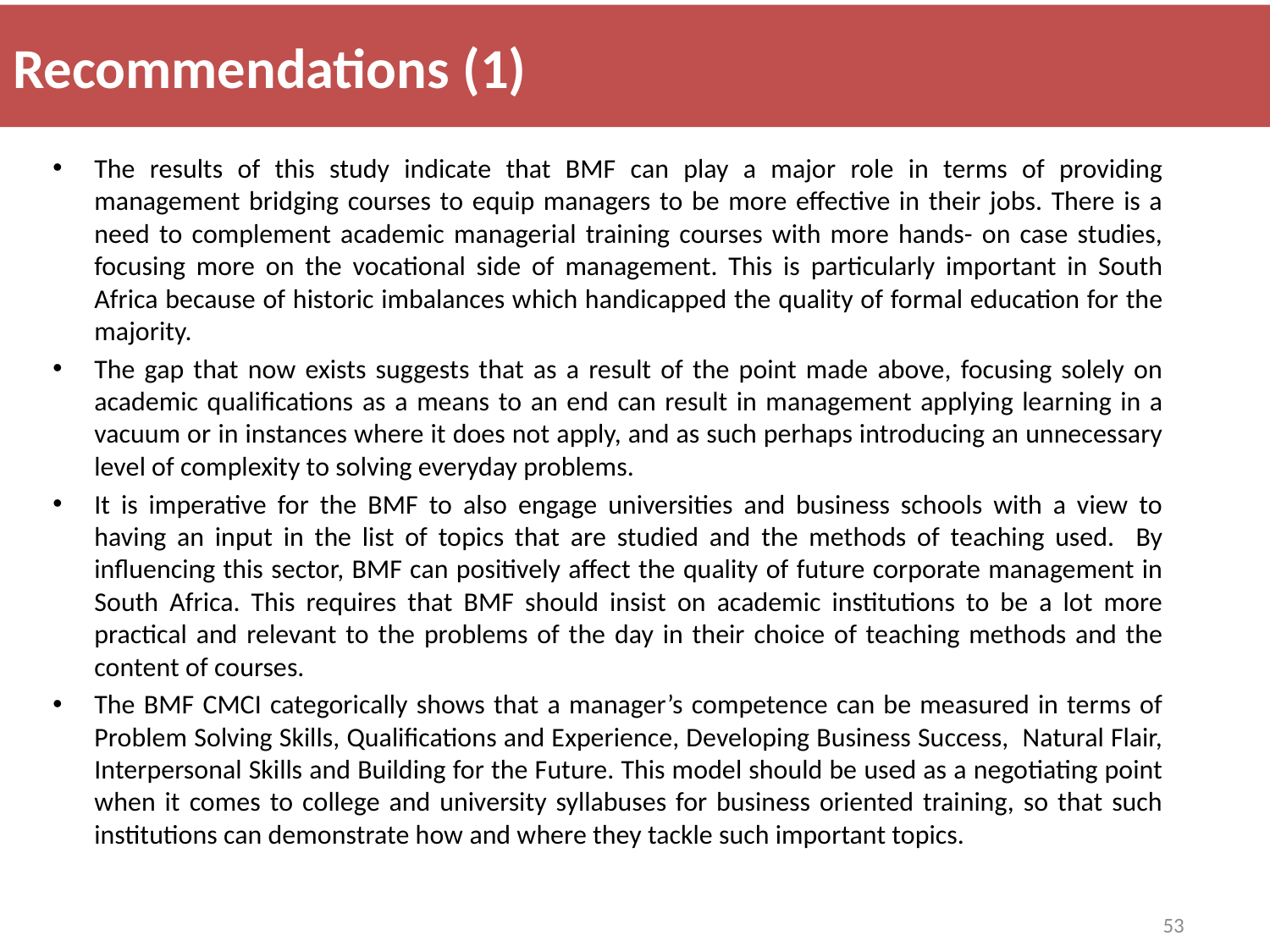

# Recommendations (1)
The results of this study indicate that BMF can play a major role in terms of providing management bridging courses to equip managers to be more effective in their jobs. There is a need to complement academic managerial training courses with more hands- on case studies, focusing more on the vocational side of management. This is particularly important in South Africa because of historic imbalances which handicapped the quality of formal education for the majority.
The gap that now exists suggests that as a result of the point made above, focusing solely on academic qualifications as a means to an end can result in management applying learning in a vacuum or in instances where it does not apply, and as such perhaps introducing an unnecessary level of complexity to solving everyday problems.
It is imperative for the BMF to also engage universities and business schools with a view to having an input in the list of topics that are studied and the methods of teaching used.  By influencing this sector, BMF can positively affect the quality of future corporate management in South Africa. This requires that BMF should insist on academic institutions to be a lot more practical and relevant to the problems of the day in their choice of teaching methods and the content of courses.
The BMF CMCI categorically shows that a manager’s competence can be measured in terms of Problem Solving Skills, Qualifications and Experience, Developing Business Success,  Natural Flair, Interpersonal Skills and Building for the Future. This model should be used as a negotiating point when it comes to college and university syllabuses for business oriented training, so that such institutions can demonstrate how and where they tackle such important topics.
53